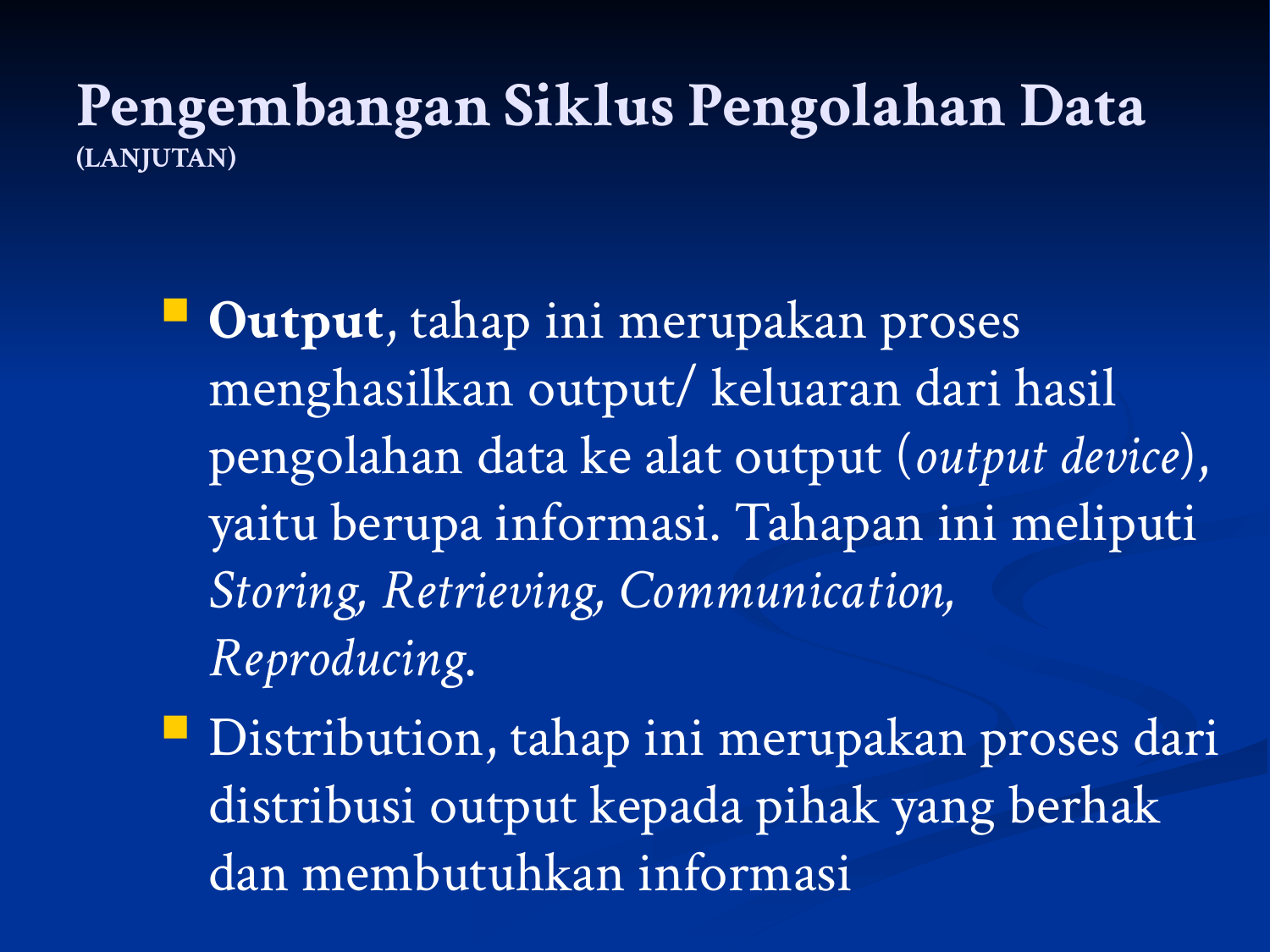

# Pengembangan Siklus Pengolahan Data (LANJUTAN)
Output, tahap ini merupakan proses menghasilkan output/ keluaran dari hasil pengolahan data ke alat output (output device), yaitu berupa informasi. Tahapan ini meliputi Storing, Retrieving, Communication, Reproducing.
Distribution, tahap ini merupakan proses dari distribusi output kepada pihak yang berhak dan membutuhkan informasi